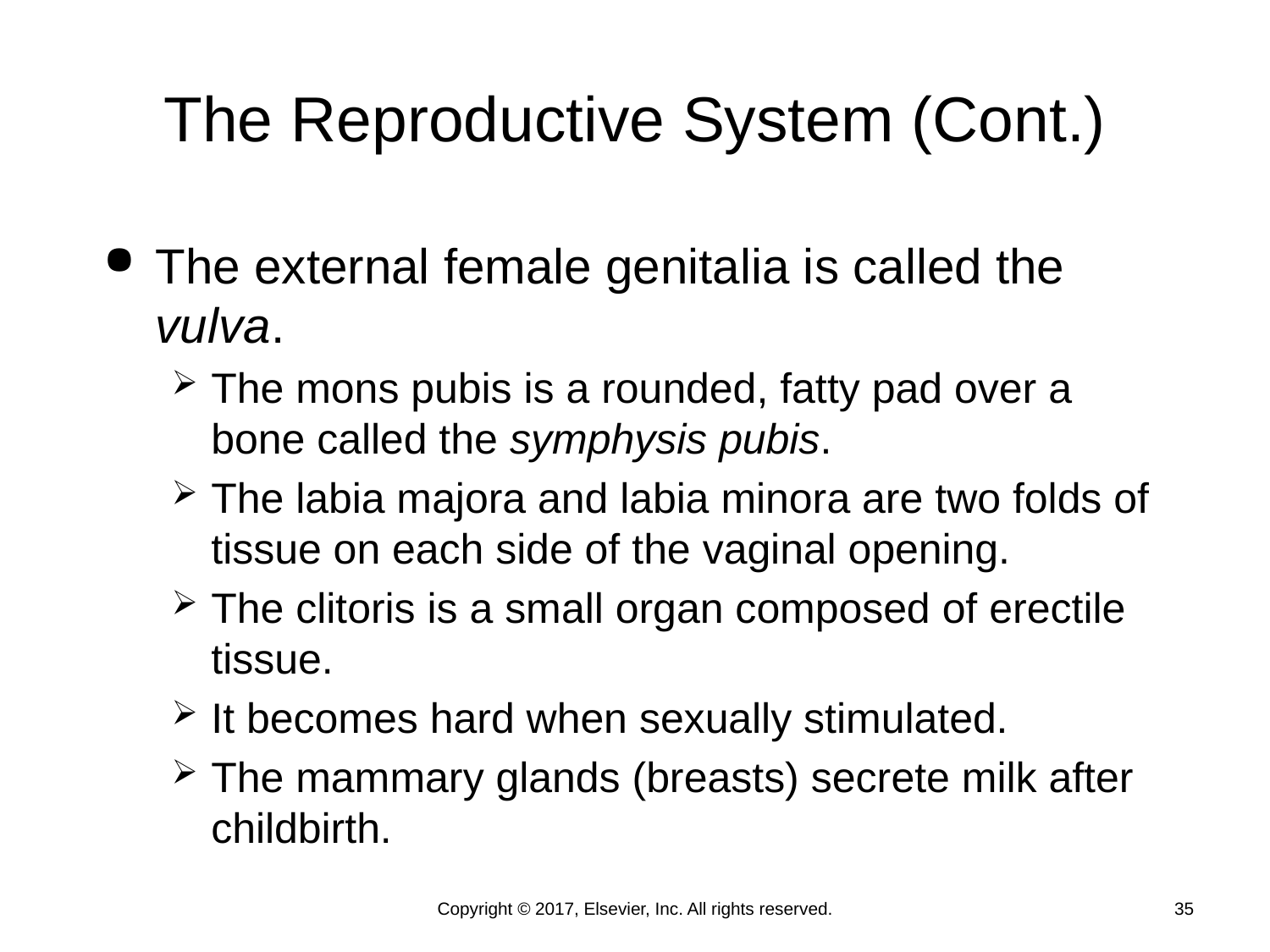

# The Reproductive System (Cont.)
The external female genitalia is called the vulva.
The mons pubis is a rounded, fatty pad over a bone called the symphysis pubis.
The labia majora and labia minora are two folds of tissue on each side of the vaginal opening.
The clitoris is a small organ composed of erectile tissue.
It becomes hard when sexually stimulated.
The mammary glands (breasts) secrete milk after childbirth.
Copyright © 2017, Elsevier, Inc. All rights reserved.
35